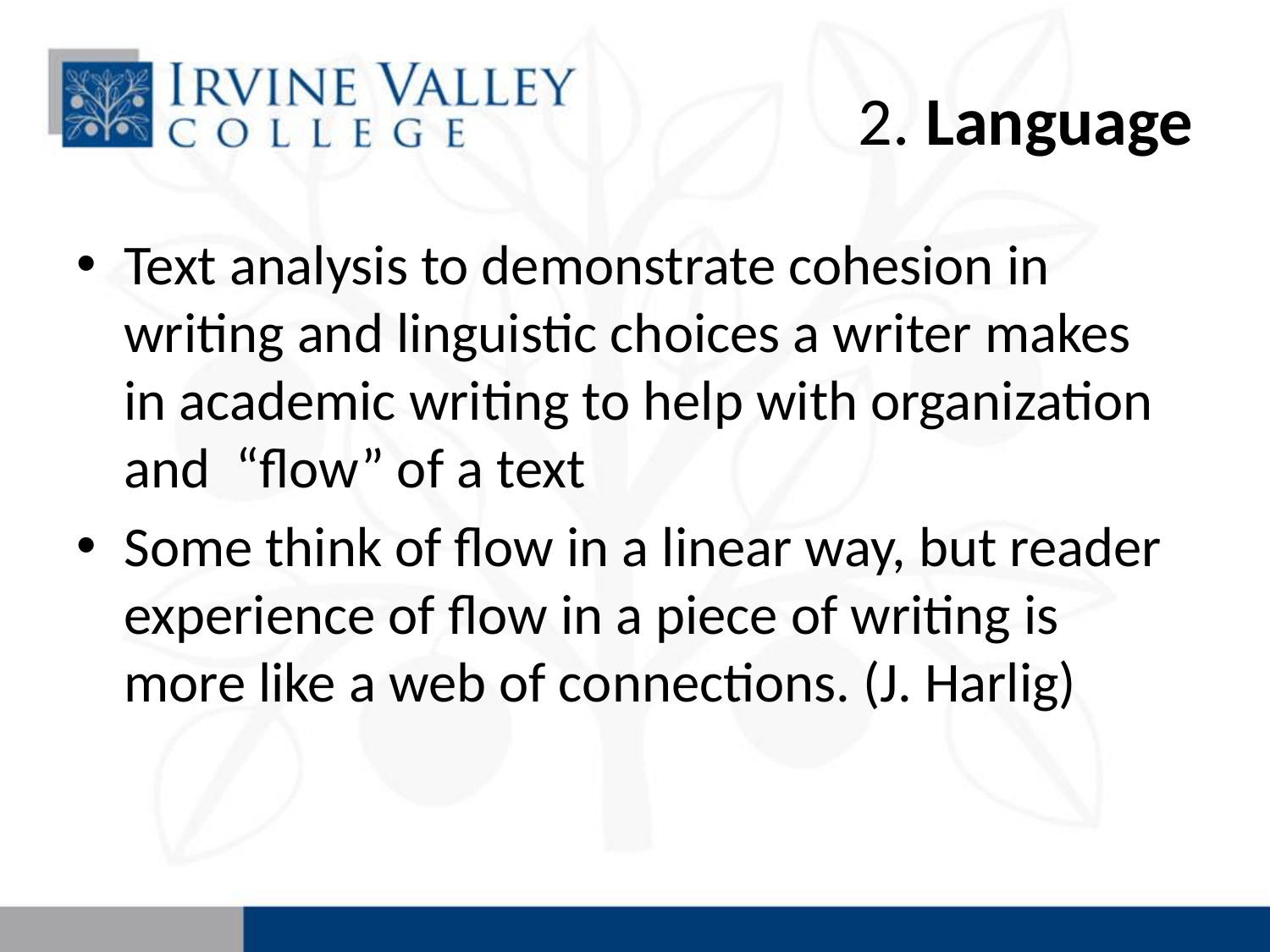

# 2. Language
Text analysis to demonstrate cohesion in writing and linguistic choices a writer makes  in academic writing to help with organization and  “flow” of a text
Some think of flow in a linear way, but reader experience of flow in a piece of writing is more like a web of connections. (J. Harlig)